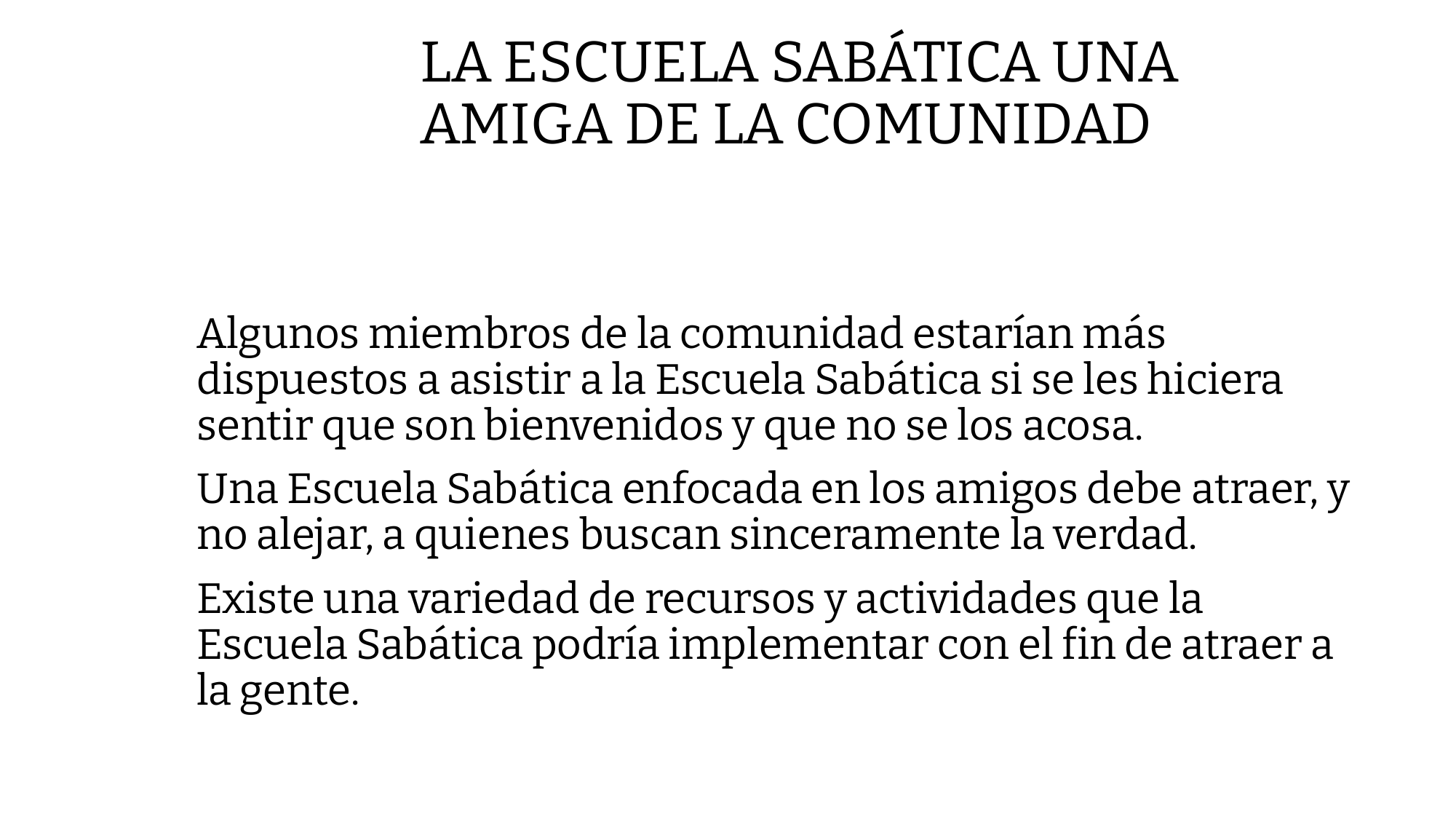

# La Escuela Sabática una amiga de la comunidad
Algunos miembros de la comunidad estarían más dispuestos a asistir a la Escuela Sabática si se les hiciera sentir que son bienvenidos y que no se los acosa.
Una Escuela Sabática enfocada en los amigos debe atraer, y no alejar, a quienes buscan sinceramente la verdad.
Existe una variedad de recursos y actividades que la Escuela Sabática podría implementar con el fin de atraer a la gente.